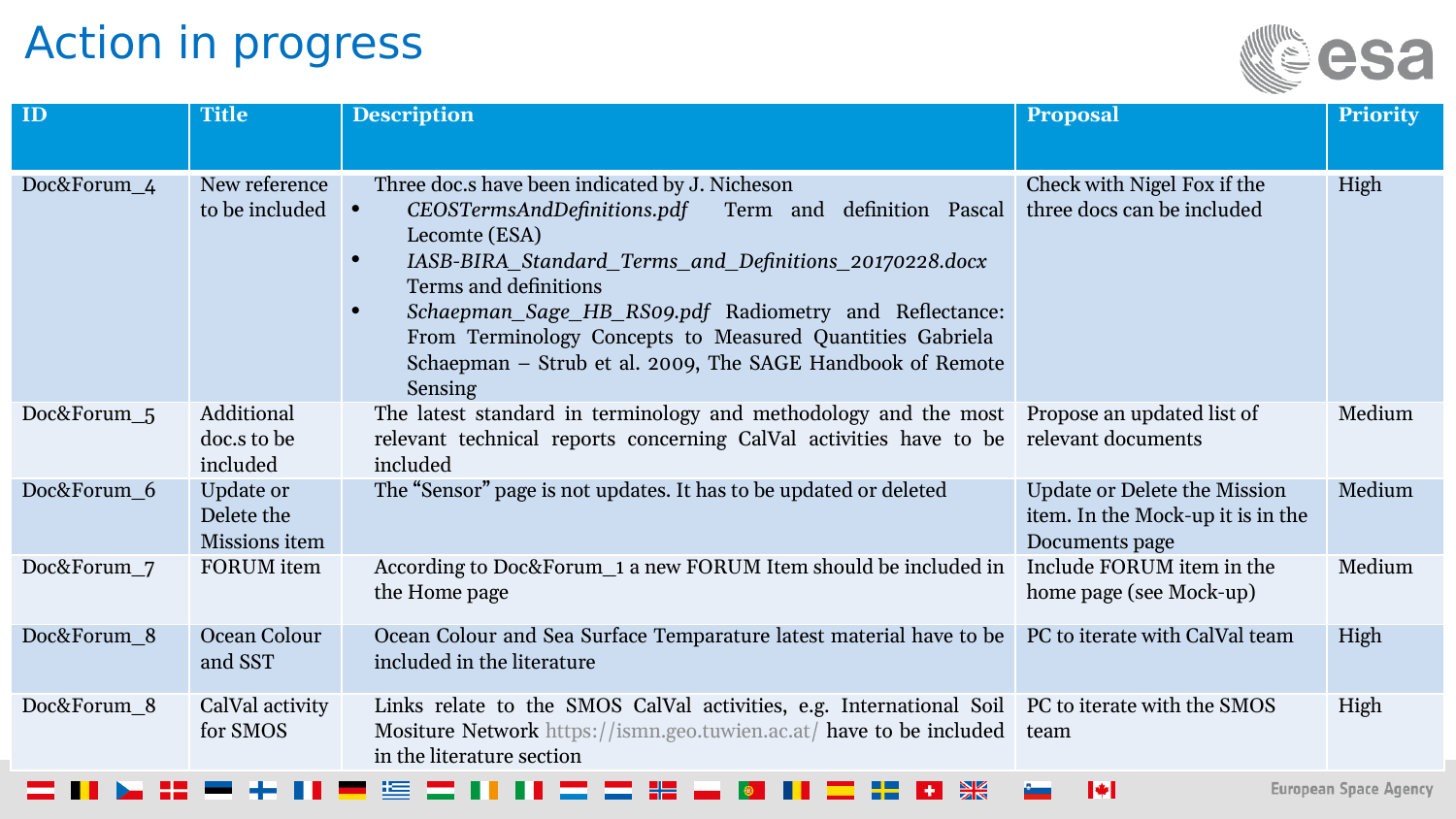

# Action in progress
| ID | Title | Description | Proposal | Priority |
| --- | --- | --- | --- | --- |
| Doc&Forum\_4 | New reference to be included | Three doc.s have been indicated by J. Nicheson CEOSTermsAndDefinitions.pdf Term and definition Pascal Lecomte (ESA) IASB-BIRA\_Standard\_Terms\_and\_Definitions\_20170228.docx Terms and definitions Schaepman\_Sage\_HB\_RS09.pdf Radiometry and Reflectance: From Terminology Concepts to Measured Quantities Gabriela Schaepman – Strub et al. 2009, The SAGE Handbook of Remote Sensing | Check with Nigel Fox if the three docs can be included | High |
| Doc&Forum\_5 | Additional doc.s to be included | The latest standard in terminology and methodology and the most relevant technical reports concerning CalVal activities have to be included | Propose an updated list of relevant documents | Medium |
| Doc&Forum\_6 | Update or Delete the Missions item | The “Sensor” page is not updates. It has to be updated or deleted | Update or Delete the Mission item. In the Mock-up it is in the Documents page | Medium |
| Doc&Forum\_7 | FORUM item | According to Doc&Forum\_1 a new FORUM Item should be included in the Home page | Include FORUM item in the home page (see Mock-up) | Medium |
| Doc&Forum\_8 | Ocean Colour and SST | Ocean Colour and Sea Surface Temparature latest material have to be included in the literature | PC to iterate with CalVal team | High |
| Doc&Forum\_8 | CalVal activity for SMOS | Links relate to the SMOS CalVal activities, e.g. International Soil Mositure Network https://ismn.geo.tuwien.ac.at/ have to be included in the literature section | PC to iterate with the SMOS team | High |